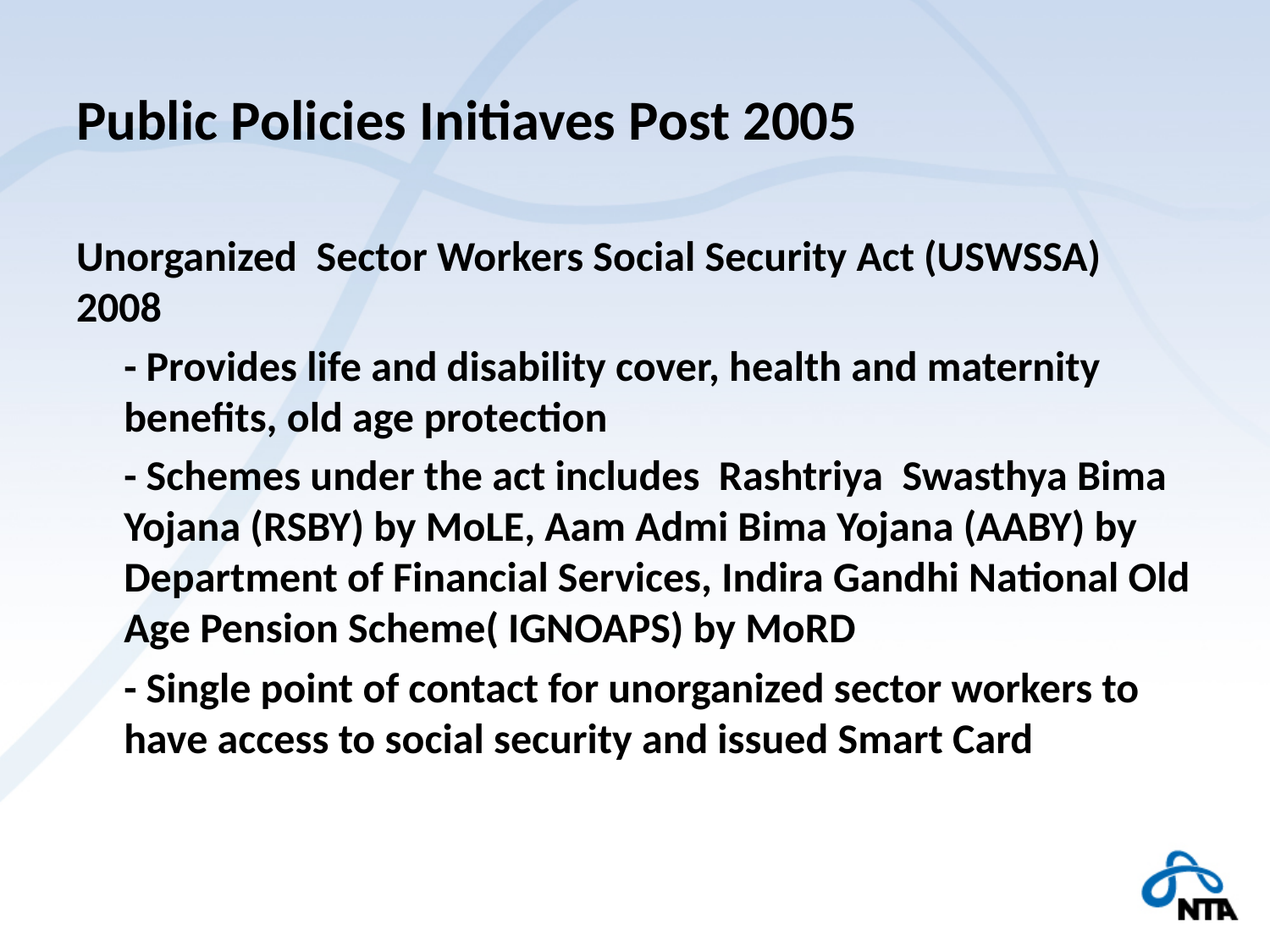

# Public Policies Initiaves Post 2005
Unorganized  Sector Workers Social Security Act (USWSSA) 2008
	- Provides life and disability cover, health and maternity benefits, old age protection
	- Schemes under the act includes  Rashtriya  Swasthya Bima Yojana (RSBY) by MoLE, Aam Admi Bima Yojana (AABY) by Department of Financial Services, Indira Gandhi National Old Age Pension Scheme( IGNOAPS) by MoRD
	- Single point of contact for unorganized sector workers to have access to social security and issued Smart Card